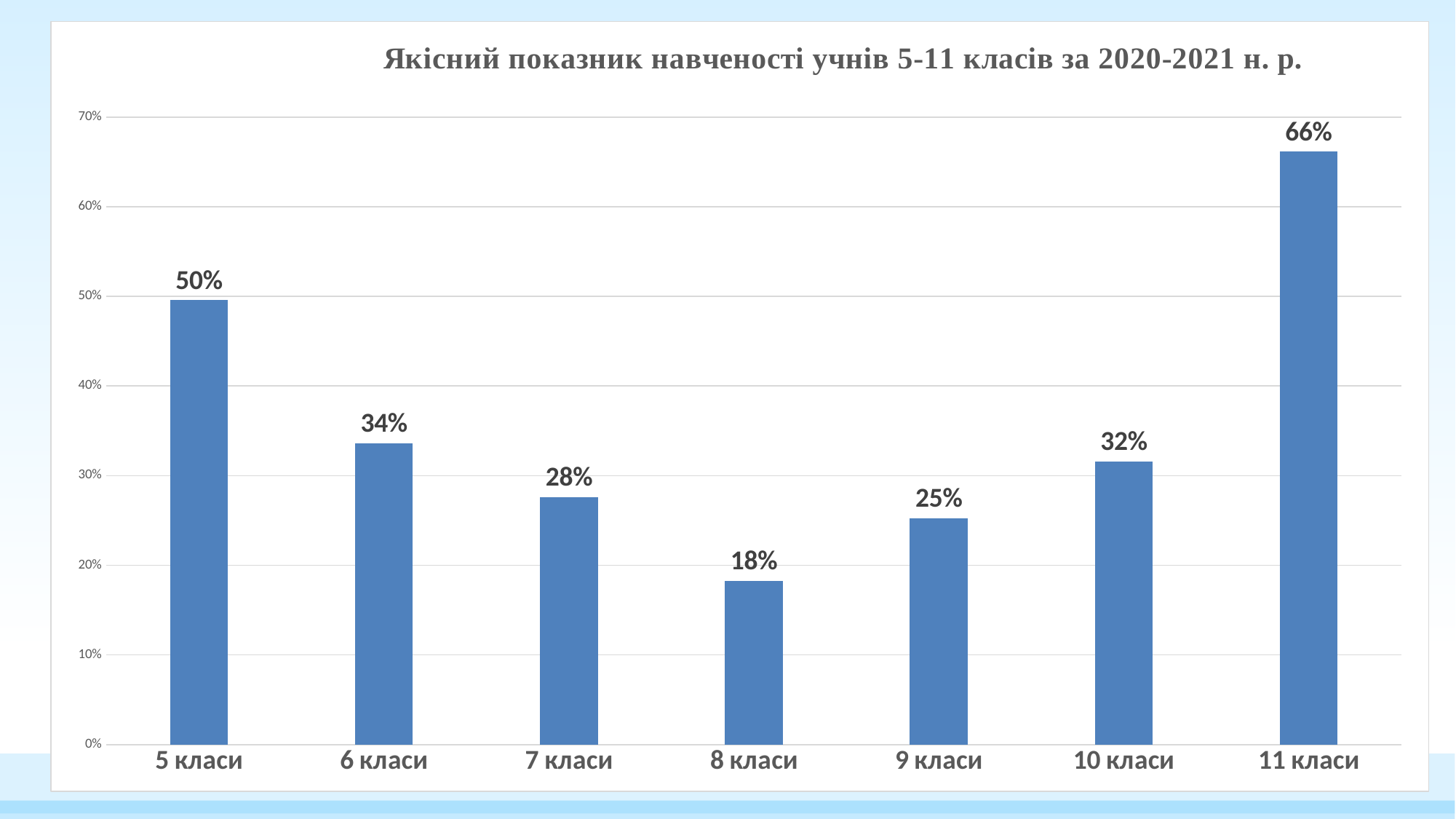

### Chart: Якісний показник навченості учнів 5-11 класів за 2020-2021 н. р.

| Category |  |
|---|---|
| 5 класи | 0.49557522123893805 |
| 6 класи | 0.33620689655172414 |
| 7 класи | 0.27586206896551724 |
| 8 класи | 0.18269230769230768 |
| 9 класи | 0.2525252525252525 |
| 10 класи | 0.3157894736842105 |
| 11 класи | 0.6612903225806451 |